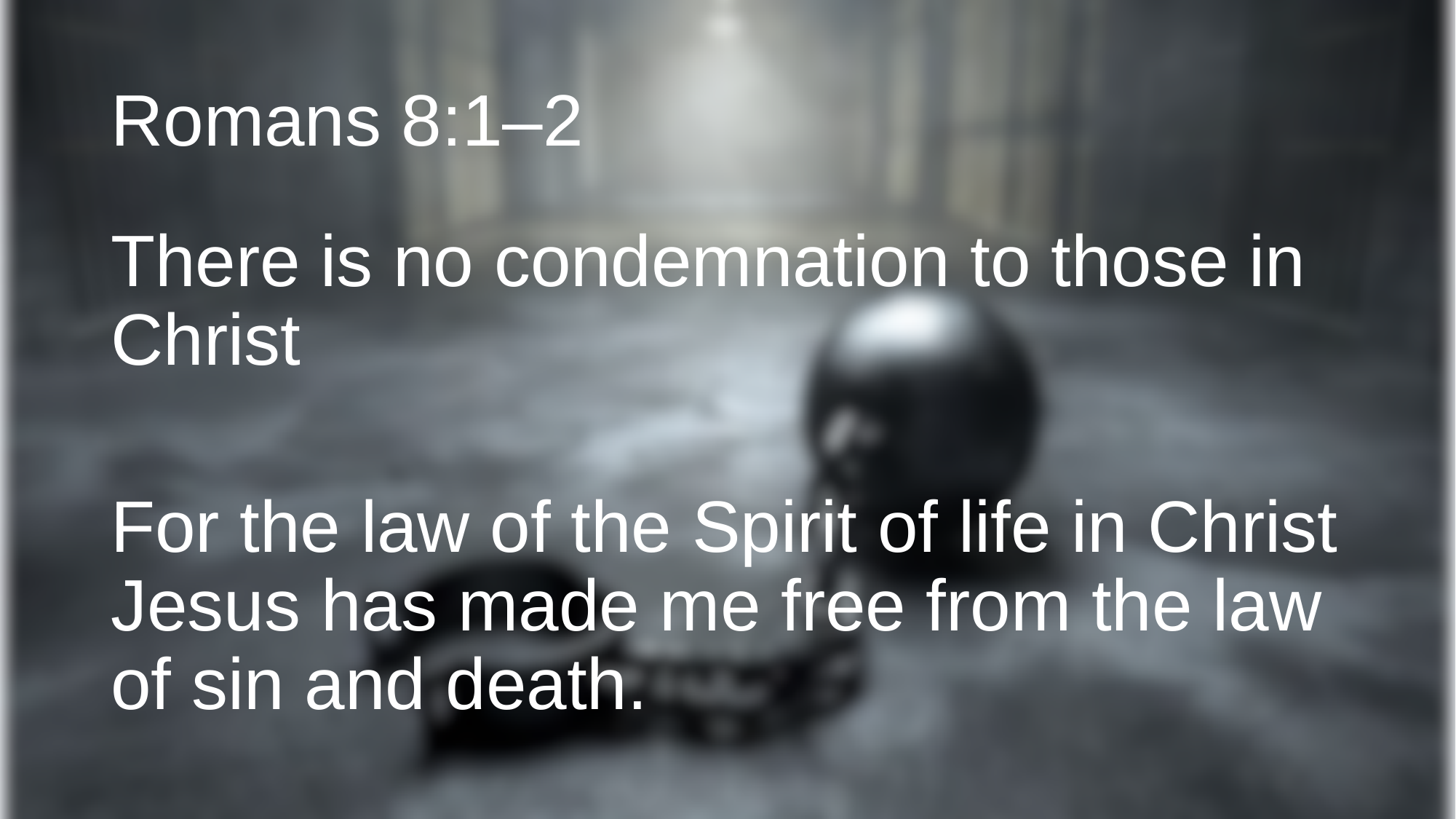

# Romans 8:1–2
There is no condemnation to those in Christ

For the law of the Spirit of life in Christ Jesus has made me free from the law of sin and death.